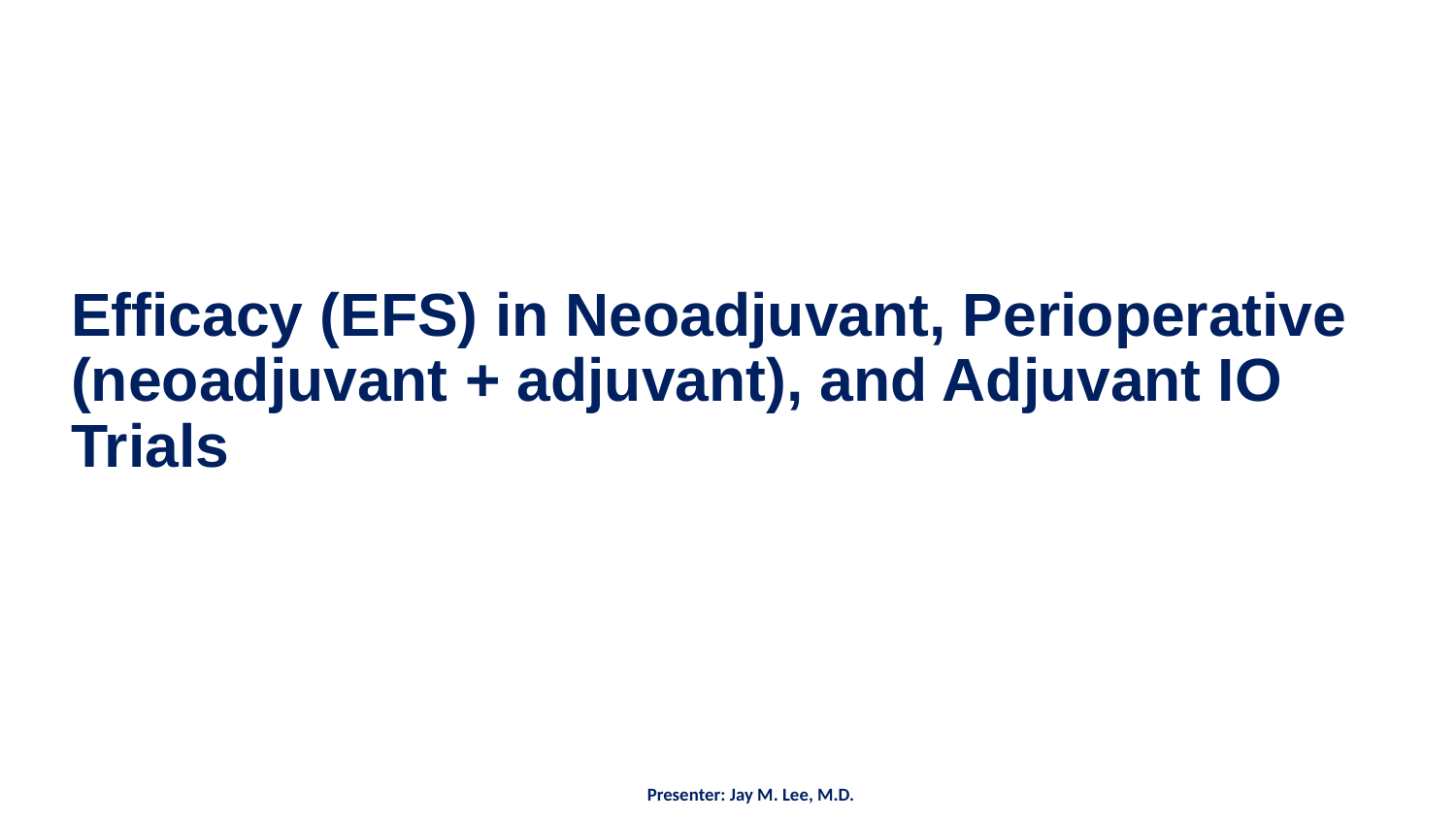

# Efficacy (EFS) in Neoadjuvant, Perioperative (neoadjuvant + adjuvant), and Adjuvant IO Trials
Presenter: Jay M. Lee, M.D.